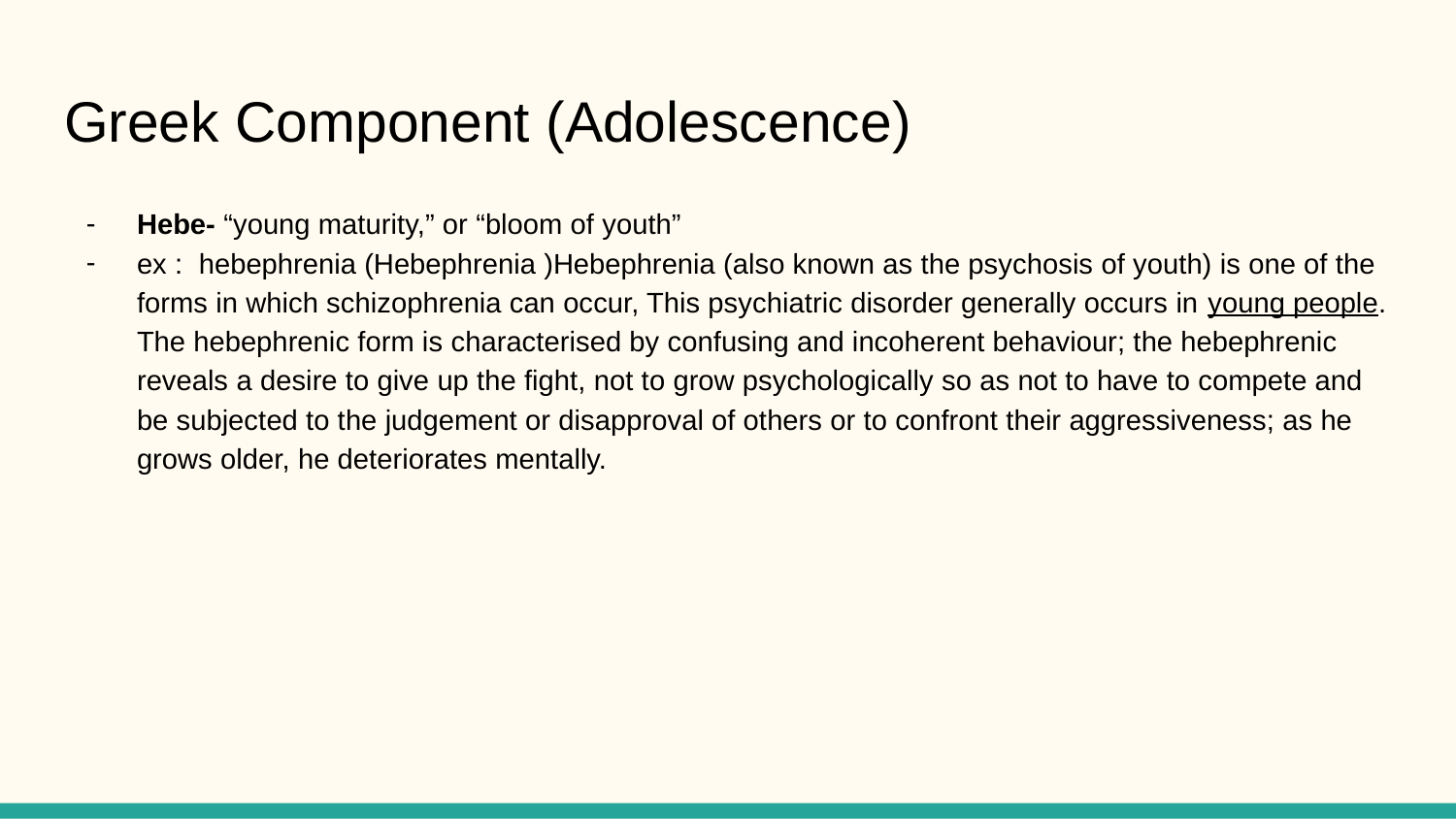

# Greek Component (Adolescence)
Hebe- “young maturity,” or “bloom of youth”
ex :  hebephrenia (Hebephrenia )Hebephrenia (also known as the psychosis of youth) is one of the forms in which schizophrenia can occur, This psychiatric disorder generally occurs in young people. The hebephrenic form is characterised by confusing and incoherent behaviour; the hebephrenic reveals a desire to give up the fight, not to grow psychologically so as not to have to compete and be subjected to the judgement or disapproval of others or to confront their aggressiveness; as he grows older, he deteriorates mentally.